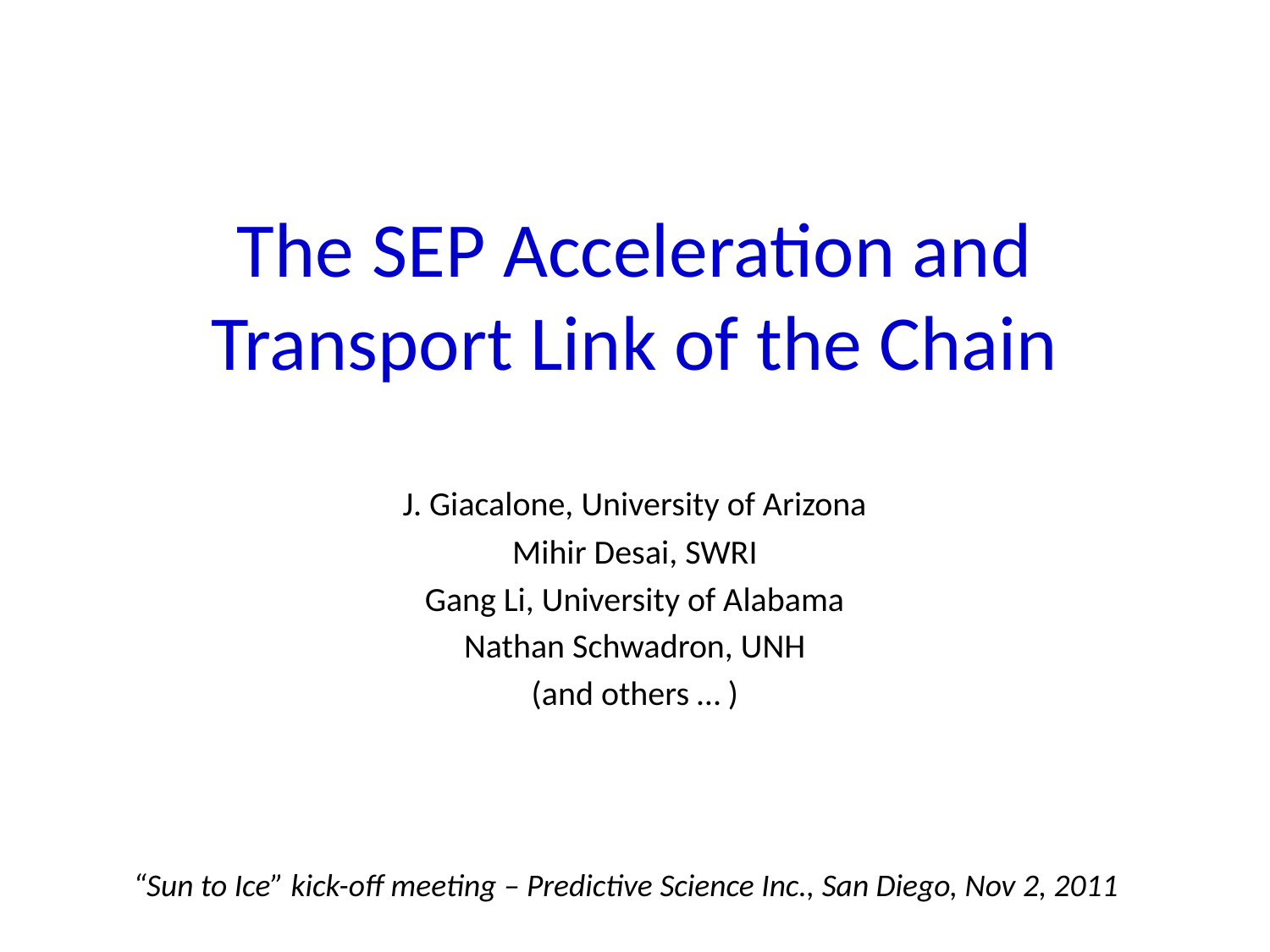

# The SEP Acceleration and Transport Link of the Chain
J. Giacalone, University of Arizona
Mihir Desai, SWRI
Gang Li, University of Alabama
Nathan Schwadron, UNH
(and others … )
“Sun to Ice” kick-off meeting – Predictive Science Inc., San Diego, Nov 2, 2011